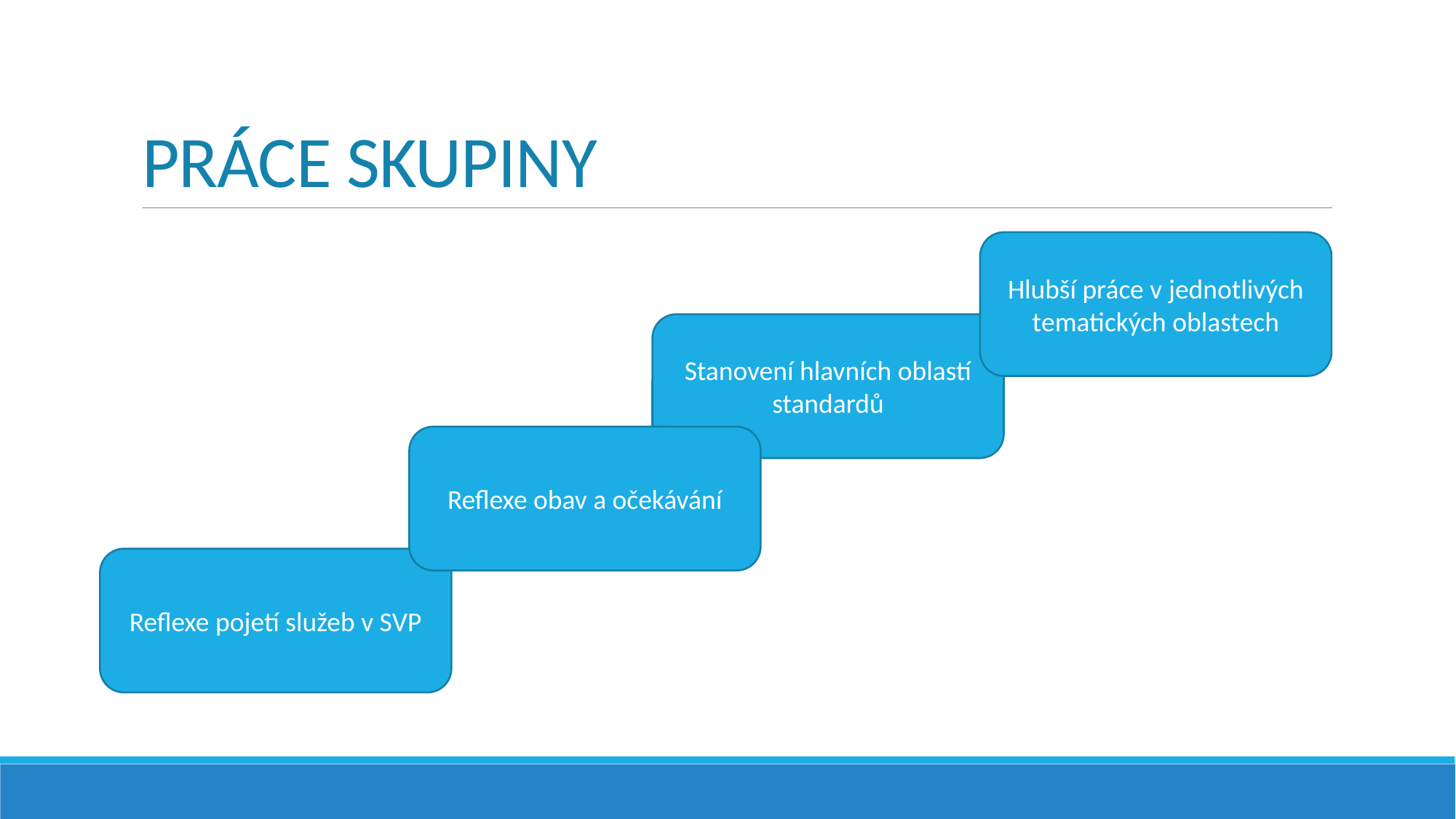

# PRÁCE SKUPINY
Hlubší práce v jednotlivých tematických oblastech
Stanovení hlavních oblastí standardů
Reflexe obav a očekávání
Reflexe pojetí služeb v SVP